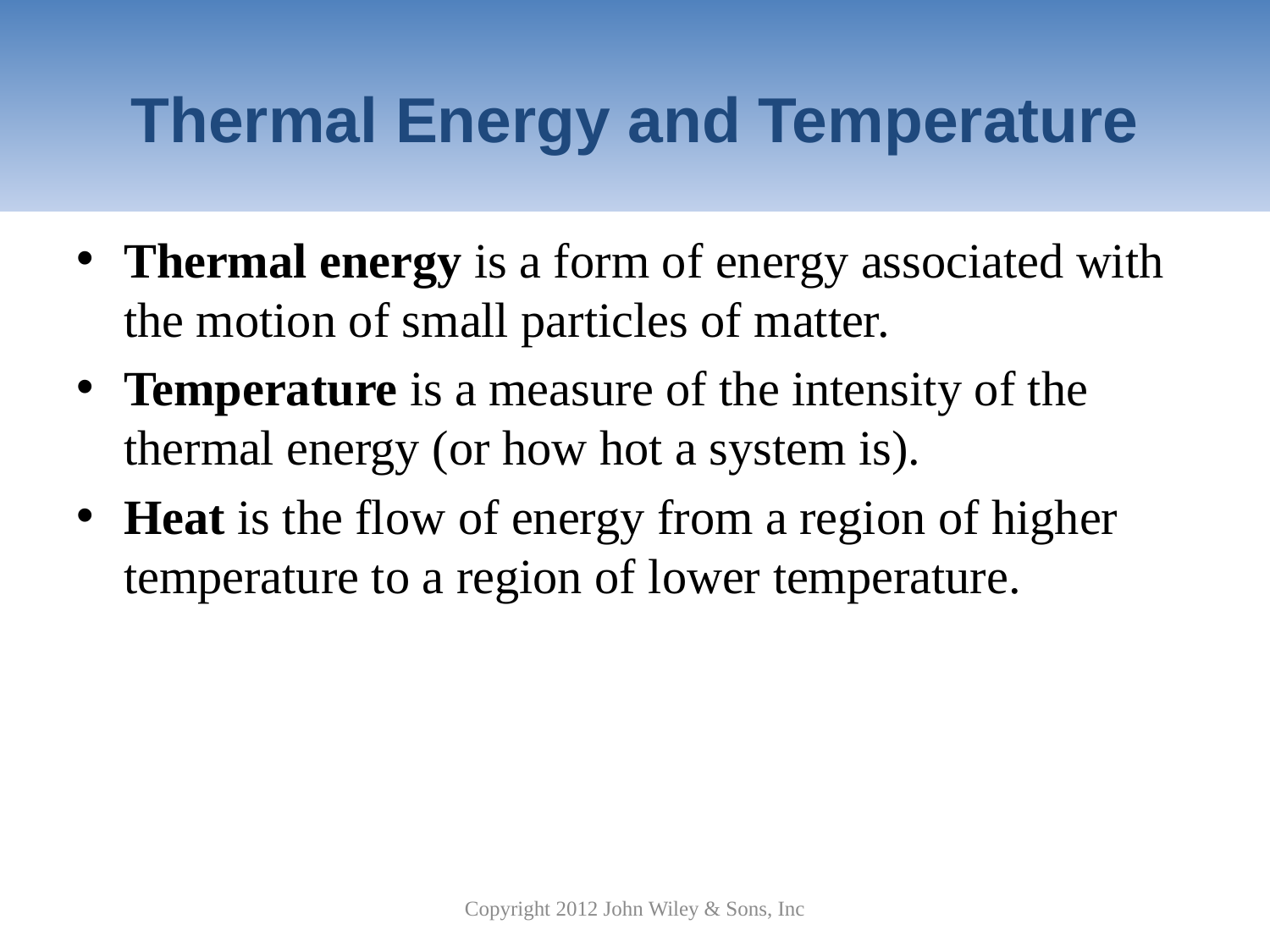

# Thermal Energy and Temperature
Thermal energy is a form of energy associated with the motion of small particles of matter.
Temperature is a measure of the intensity of the thermal energy (or how hot a system is).
Heat is the flow of energy from a region of higher temperature to a region of lower temperature.

Copyright 2012 John Wiley & Sons, Inc